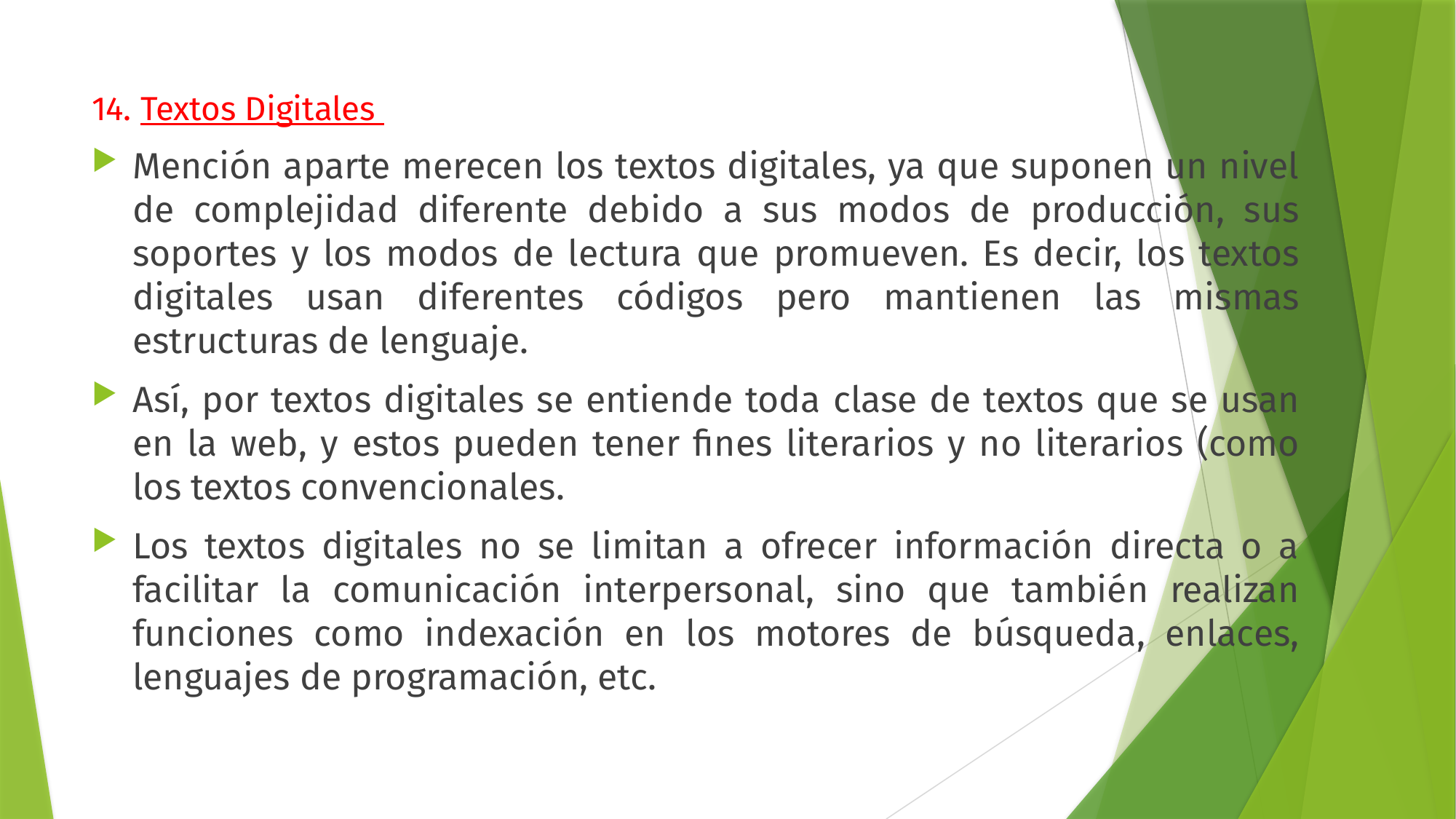

14. Textos Digitales
Mención aparte merecen los textos digitales, ya que suponen un nivel de complejidad diferente debido a sus modos de producción, sus soportes y los modos de lectura que promueven. Es decir, los textos digitales usan diferentes códigos pero mantienen las mismas estructuras de lenguaje.
Así, por textos digitales se entiende toda clase de textos que se usan en la web, y estos pueden tener fines literarios y no literarios (como los textos convencionales.
Los textos digitales no se limitan a ofrecer información directa o a facilitar la comunicación interpersonal, sino que también realizan funciones como indexación en los motores de búsqueda, enlaces, lenguajes de programación, etc.